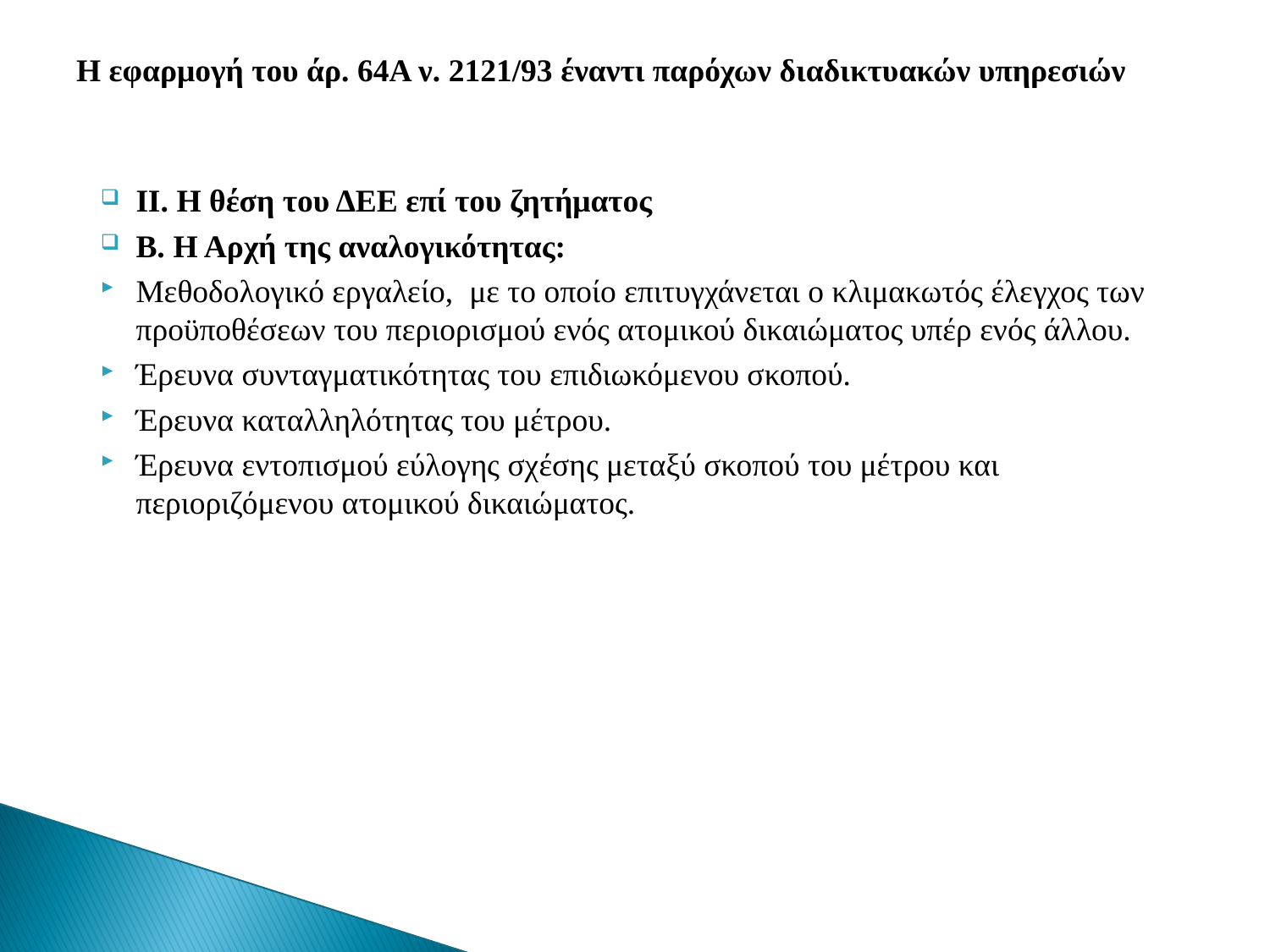

# Η εφαρμογή του άρ. 64Α ν. 2121/93 έναντι παρόχων διαδικτυακών υπηρεσιών

ΙΙ. Η θέση του ΔΕΕ επί του ζητήματος
Β. Η Αρχή της αναλογικότητας:
Μεθοδολογικό εργαλείο,  με το οποίο επιτυγχάνεται ο κλιμακωτός έλεγχος των προϋποθέσεων του περιορισμού ενός ατομικού δικαιώματος υπέρ ενός άλλου.
Έρευνα συνταγματικότητας του επιδιωκόμενου σκοπού.
Έρευνα καταλληλότητας του μέτρου.
Έρευνα εντοπισμού εύλογης σχέσης μεταξύ σκοπού του μέτρου και περιοριζόμενου ατομικού δικαιώματος.